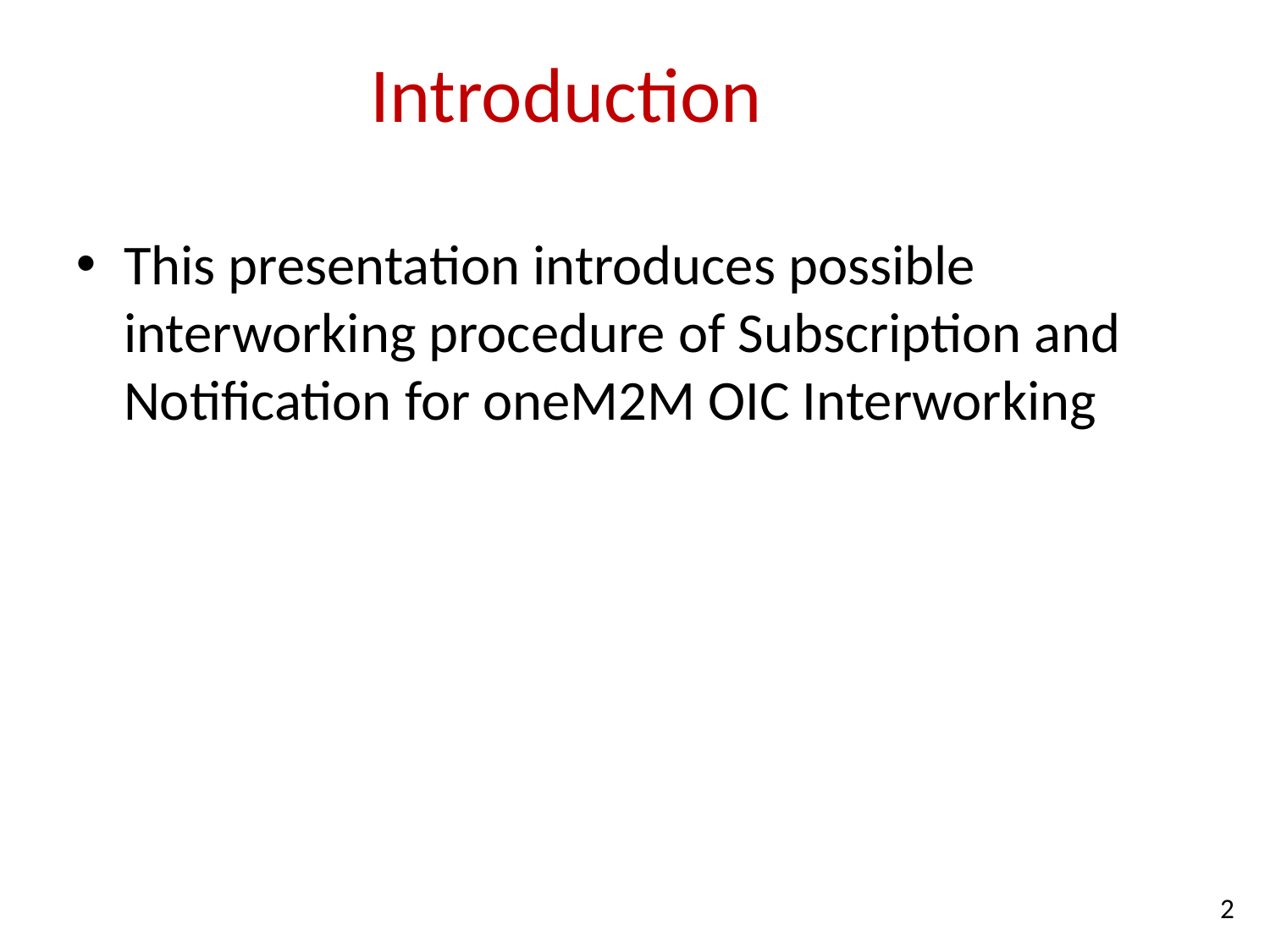

# Introduction
This presentation introduces possible interworking procedure of Subscription and Notification for oneM2M OIC Interworking